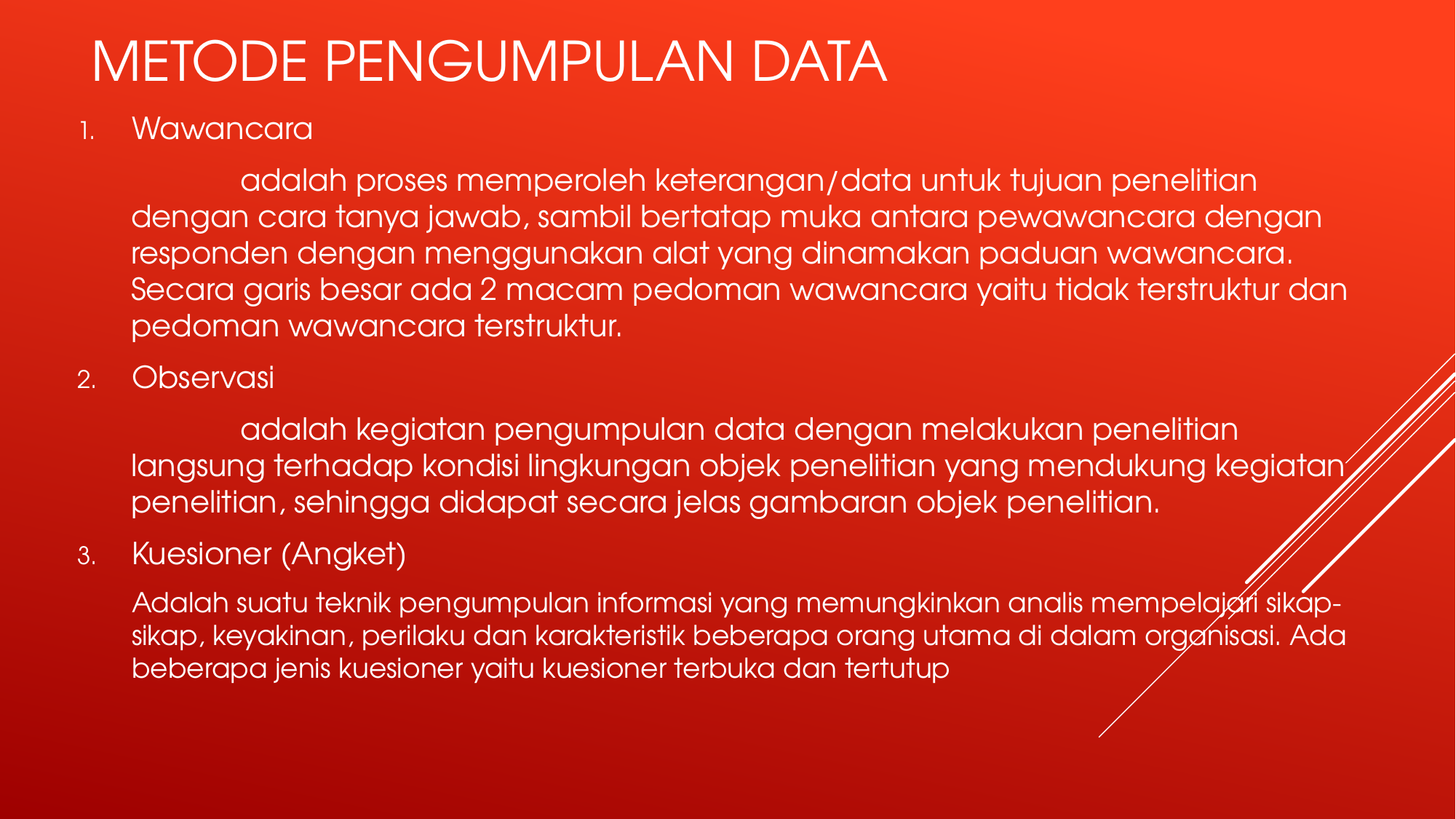

# Metode pengumpulan data
Wawancara
	adalah proses memperoleh keterangan/data untuk tujuan penelitian dengan cara tanya jawab, sambil bertatap muka antara pewawancara dengan responden dengan menggunakan alat yang dinamakan paduan wawancara. Secara garis besar ada 2 macam pedoman wawancara yaitu tidak terstruktur dan pedoman wawancara terstruktur.
Observasi
	adalah kegiatan pengumpulan data dengan melakukan penelitian langsung terhadap kondisi lingkungan objek penelitian yang mendukung kegiatan penelitian, sehingga didapat secara jelas gambaran objek penelitian.
Kuesioner (Angket)
Adalah suatu teknik pengumpulan informasi yang memungkinkan analis mempelajari sikap-sikap, keyakinan, perilaku dan karakteristik beberapa orang utama di dalam organisasi. Ada beberapa jenis kuesioner yaitu kuesioner terbuka dan tertutup